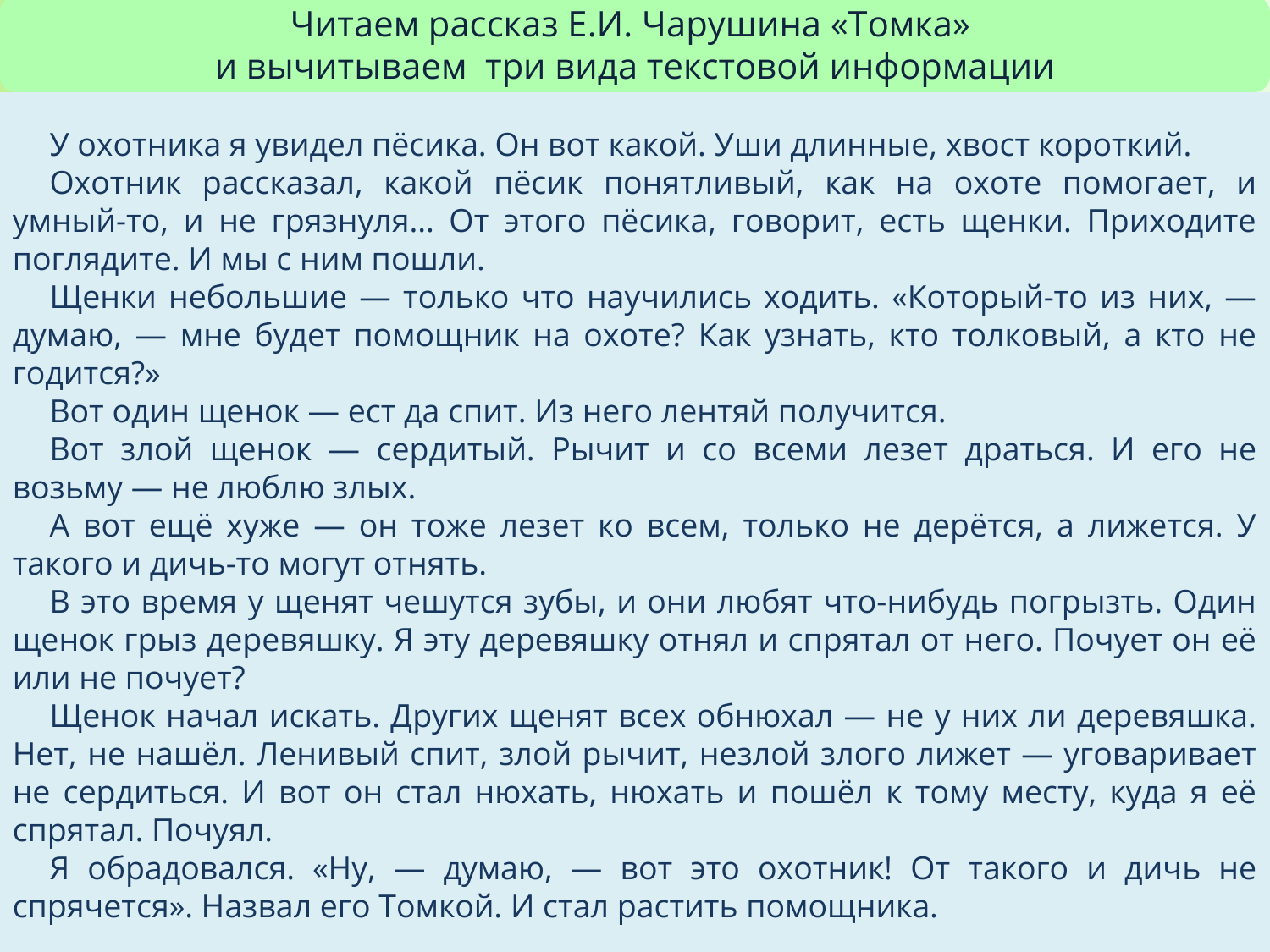

Читаем рассказ Е.И. Чарушина «Томка»
и вычитываем  три вида текстовой информации
У охотника я увидел пёсика. Он вот какой. Уши длинные, хвост короткий.
Охотник рассказал, какой пёсик понятливый, как на охоте помогает, и умный-то, и не грязнуля... От этого пёсика, говорит, есть щенки. Приходите поглядите. И мы с ним пошли.
Щенки небольшие — только что научились ходить. «Который-то из них, — думаю, — мне будет помощник на охоте? Как узнать, кто толковый, а кто не годится?»
Вот один щенок — ест да спит. Из него лентяй получится.
Вот злой щенок — сердитый. Рычит и со всеми лезет драться. И его не возьму — не люблю злых.
А вот ещё хуже — он тоже лезет ко всем, только не дерётся, а лижется. У такого и дичь-то могут отнять.
В это время у щенят чешутся зубы, и они любят что-нибудь погрызть. Один щенок грыз деревяшку. Я эту деревяшку отнял и спрятал от него. Почует он её или не почует?
Щенок начал искать. Других щенят всех обнюхал — не у них ли деревяшка. Нет, не нашёл. Ленивый спит, злой рычит, незлой злого лижет — уговаривает не сердиться. И вот он стал нюхать, нюхать и пошёл к тому месту, куда я её спрятал. Почуял.
Я обрадовался. «Ну, — думаю, — вот это охотник! От такого и дичь не спрячется». Назвал его Томкой. И стал растить помощника.